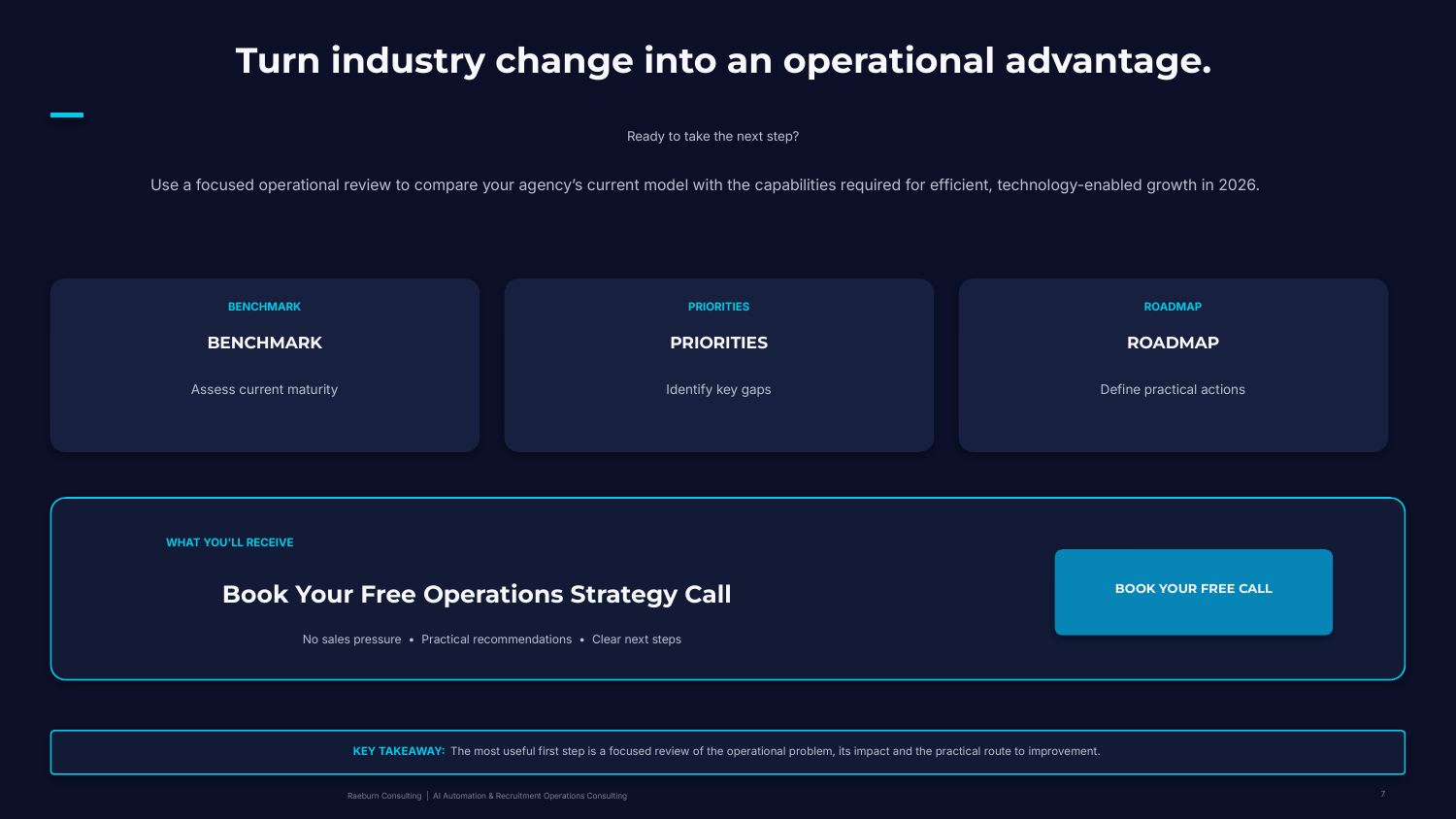

Turn industry change into an operational advantage.

Ready to take the next step?
Use a focused operational review to compare your agency’s current model with the capabilities required for efficient, technology-enabled growth in 2026.

BENCHMARK
PRIORITIES
ROADMAP
BENCHMARK
PRIORITIES
ROADMAP
Assess current maturity
Identify key gaps
Define practical actions

WHAT YOU’LL RECEIVE

Book Your Free Operations Strategy Call
BOOK YOUR FREE CALL
No sales pressure  •  Practical recommendations  •  Clear next steps

KEY TAKEAWAY:  The most useful first step is a focused review of the operational problem, its impact and the practical route to improvement.
7
Raeburn Consulting  |  AI Automation & Recruitment Operations Consulting